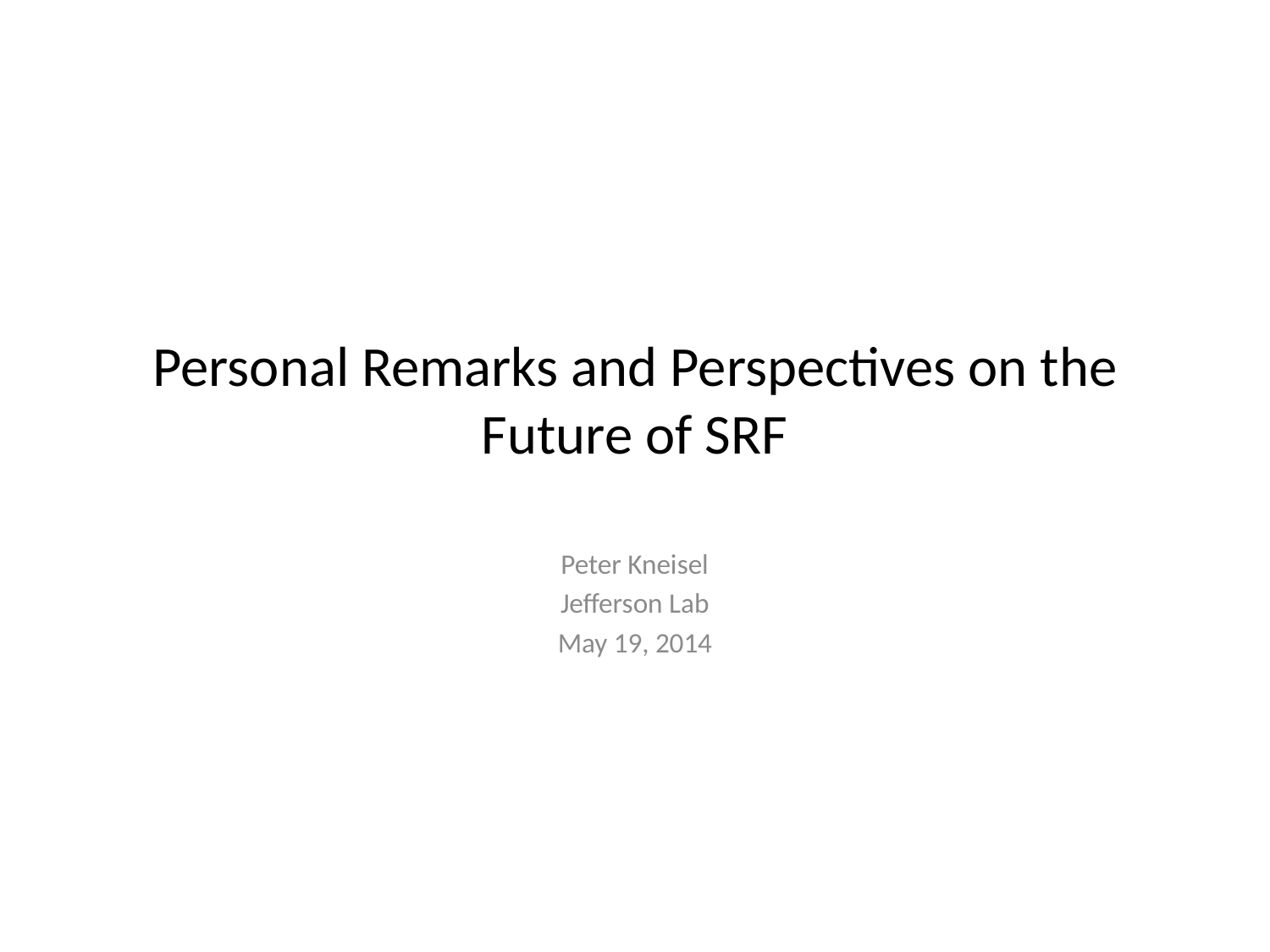

# Personal Remarks and Perspectives on the Future of SRF
Peter Kneisel
Jefferson Lab
May 19, 2014